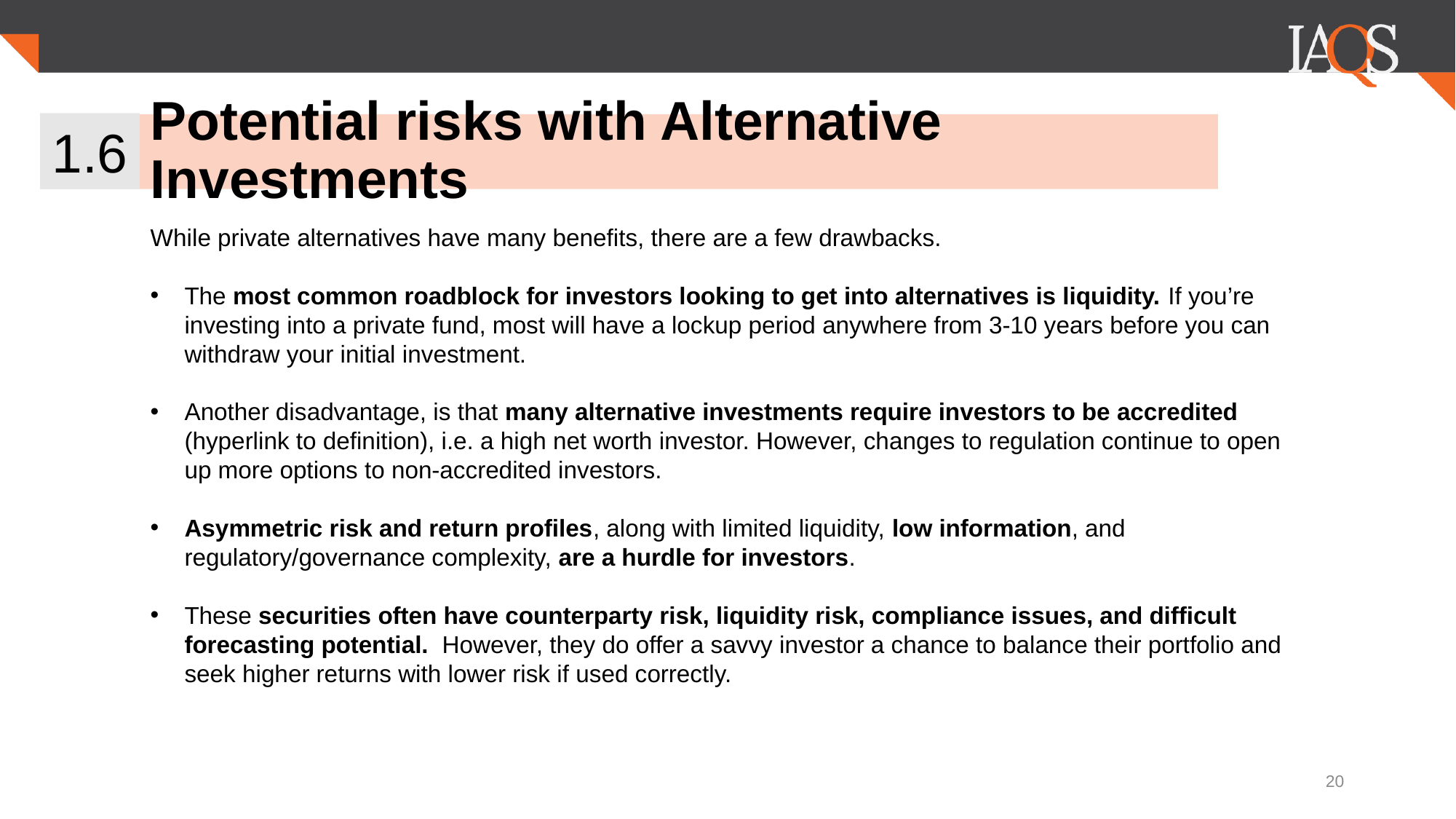

1.6
# Potential risks with Alternative Investments
While private alternatives have many benefits, there are a few drawbacks.

The most common roadblock for investors looking to get into alternatives is liquidity. If you’re investing into a private fund, most will have a lockup period anywhere from 3-10 years before you can withdraw your initial investment.

Another disadvantage, is that many alternative investments require investors to be accredited (hyperlink to definition), i.e. a high net worth investor. However, changes to regulation continue to open up more options to non-accredited investors.

Asymmetric risk and return profiles, along with limited liquidity, low information, and regulatory/governance complexity, are a hurdle for investors.

These securities often have counterparty risk, liquidity risk, compliance issues, and difficult forecasting potential.  However, they do offer a savvy investor a chance to balance their portfolio and seek higher returns with lower risk if used correctly.

20